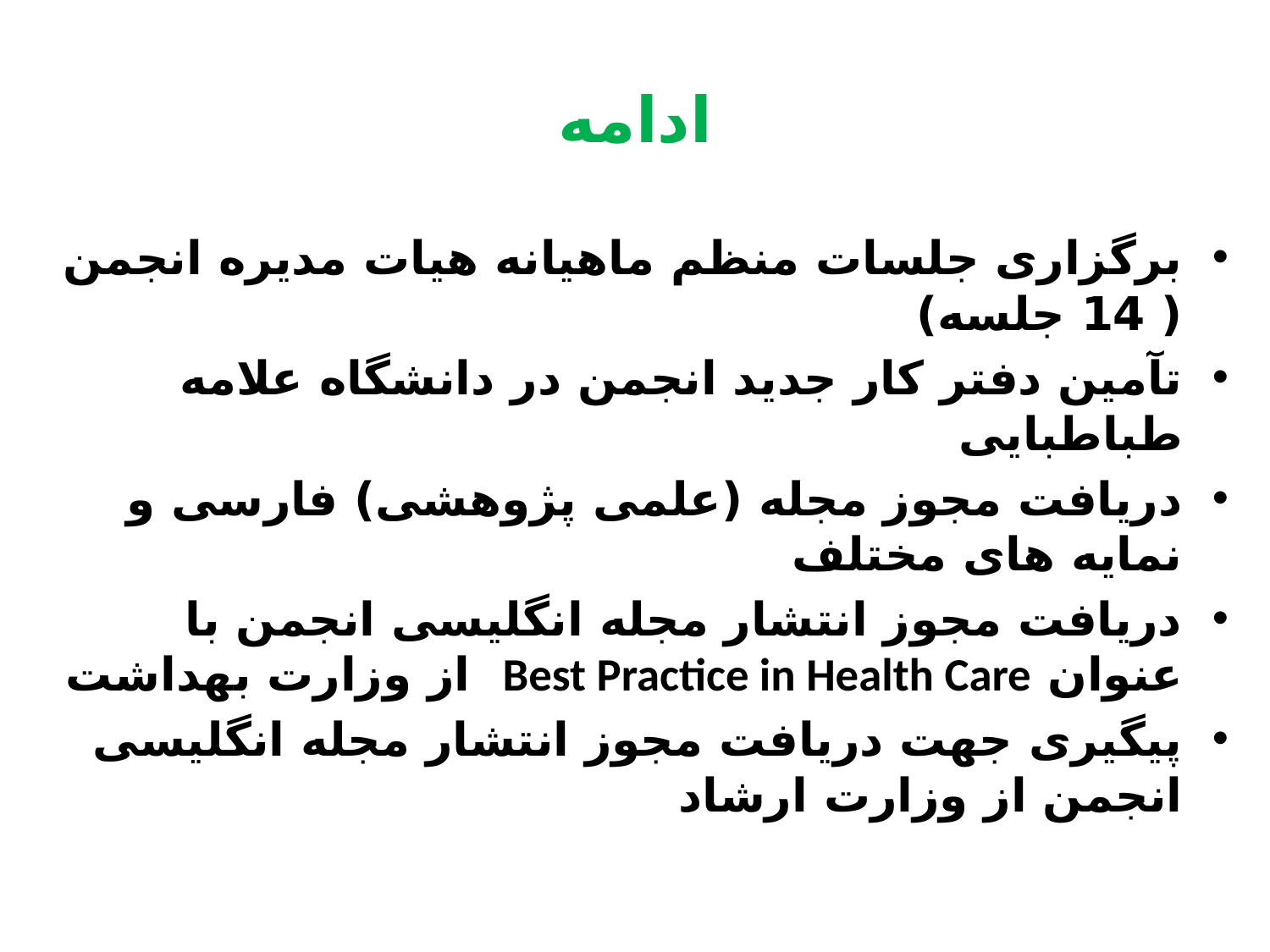

# ادامه
برگزاری جلسات منظم ماهیانه هیات مدیره انجمن ( 14 جلسه)
تآمین دفتر کار جدید انجمن در دانشگاه علامه طباطبایی
دریافت مجوز مجله (علمی پژوهشی) فارسی و نمایه های مختلف
دریافت مجوز انتشار مجله انگلیسی انجمن با عنوان Best Practice in Health Care  از وزارت بهداشت
پیگیری جهت دریافت مجوز انتشار مجله انگلیسی انجمن از وزارت ارشاد